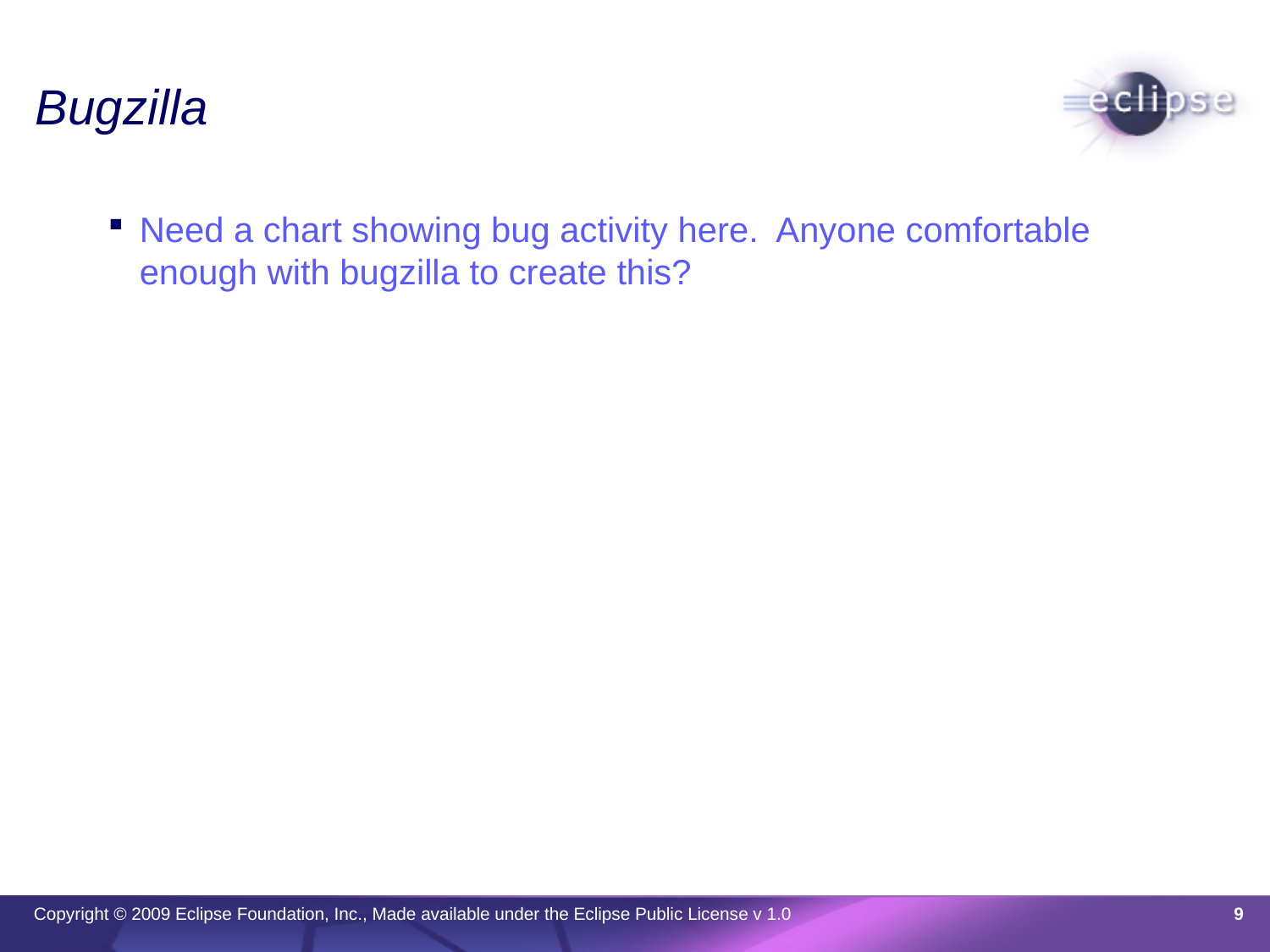

# Bugzilla
Need a chart showing bug activity here.  Anyone comfortable enough with bugzilla to create this?
9